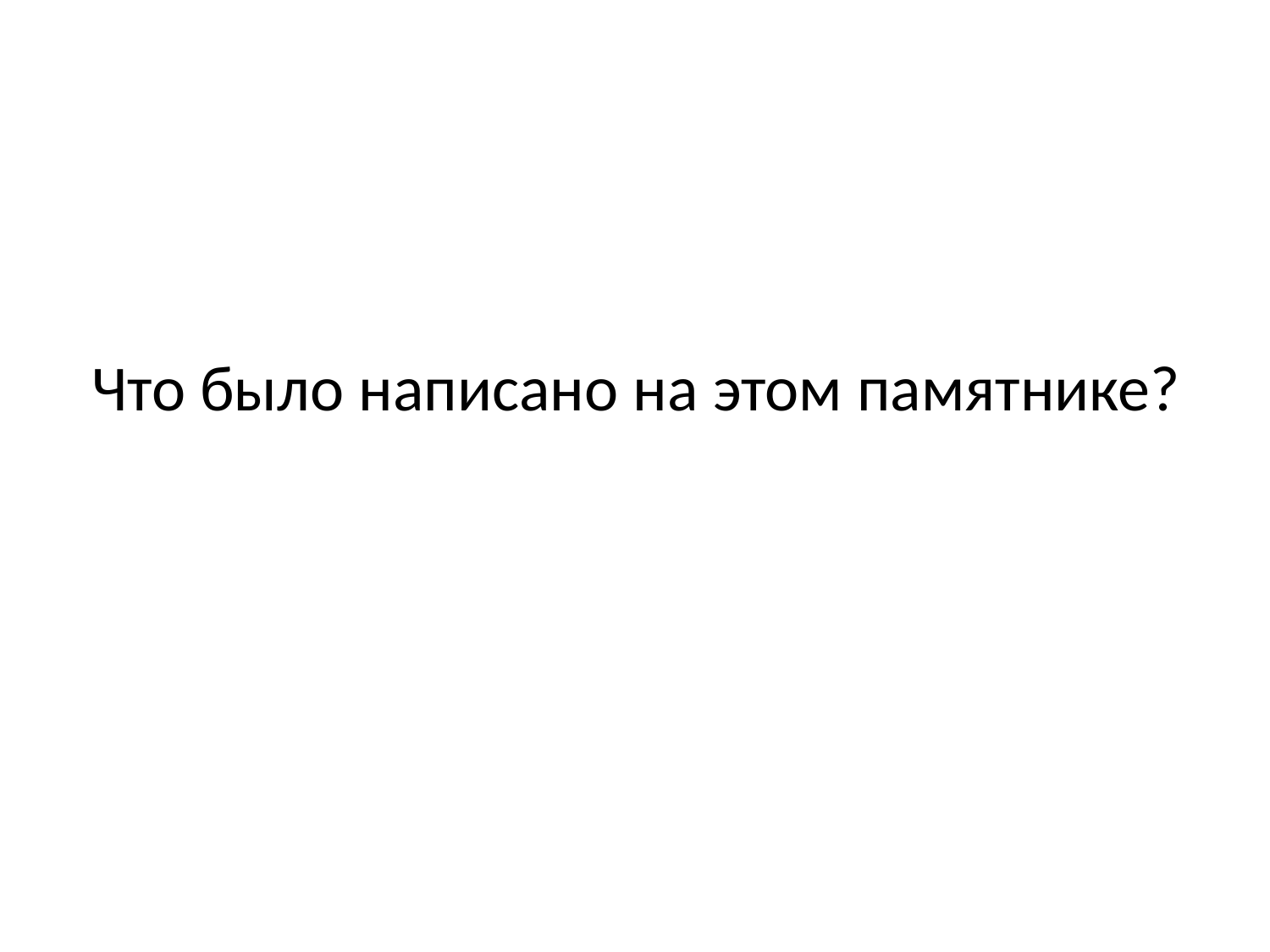

# Что было написано на этом памятнике?